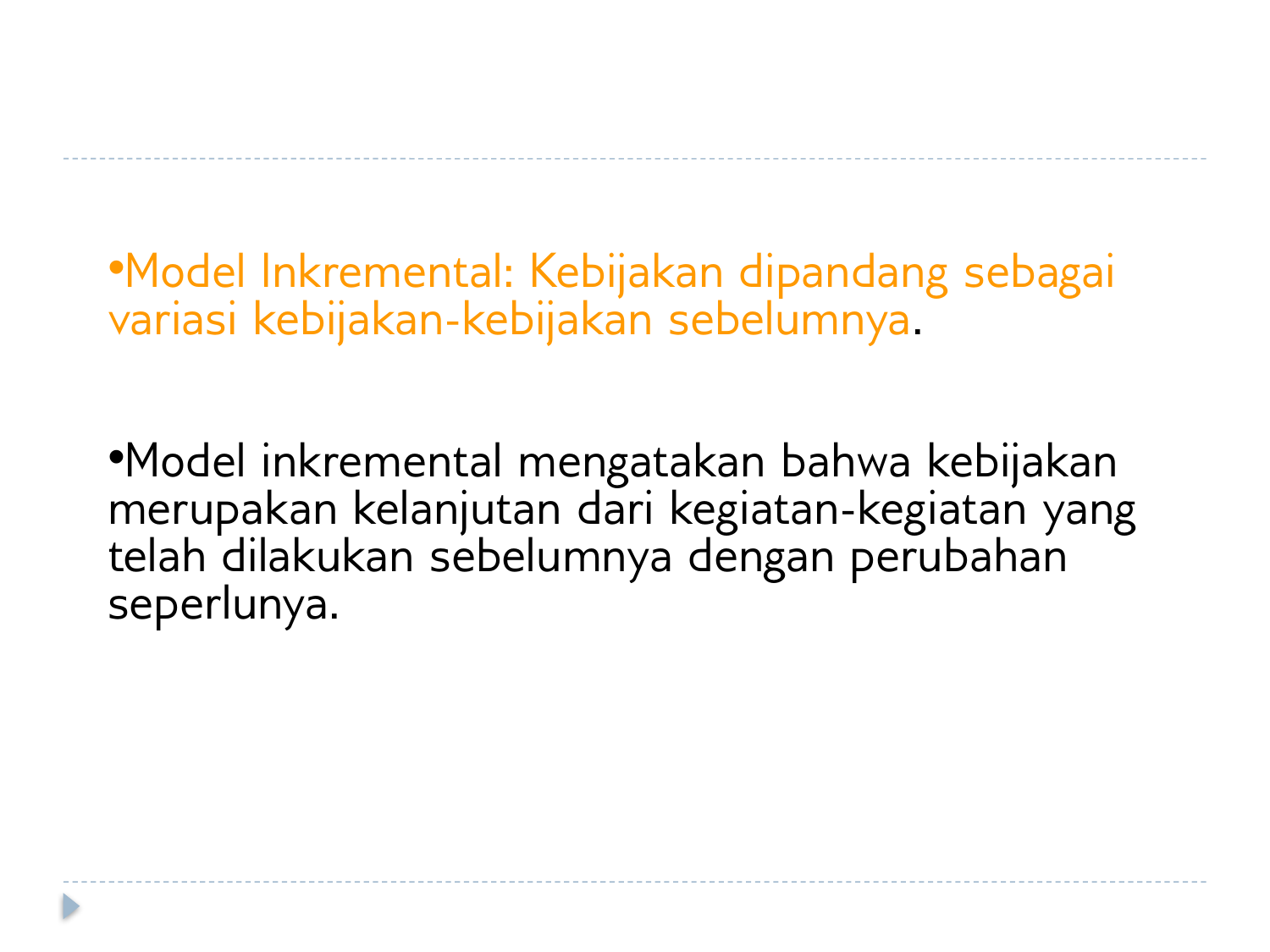

Model Inkremental: Kebijakan dipandang sebagai variasi kebijakan-kebijakan sebelumnya.

Model inkremental mengatakan bahwa kebijakan merupakan kelanjutan dari kegiatan-kegiatan yang telah dilakukan sebelumnya dengan perubahan seperlunya.